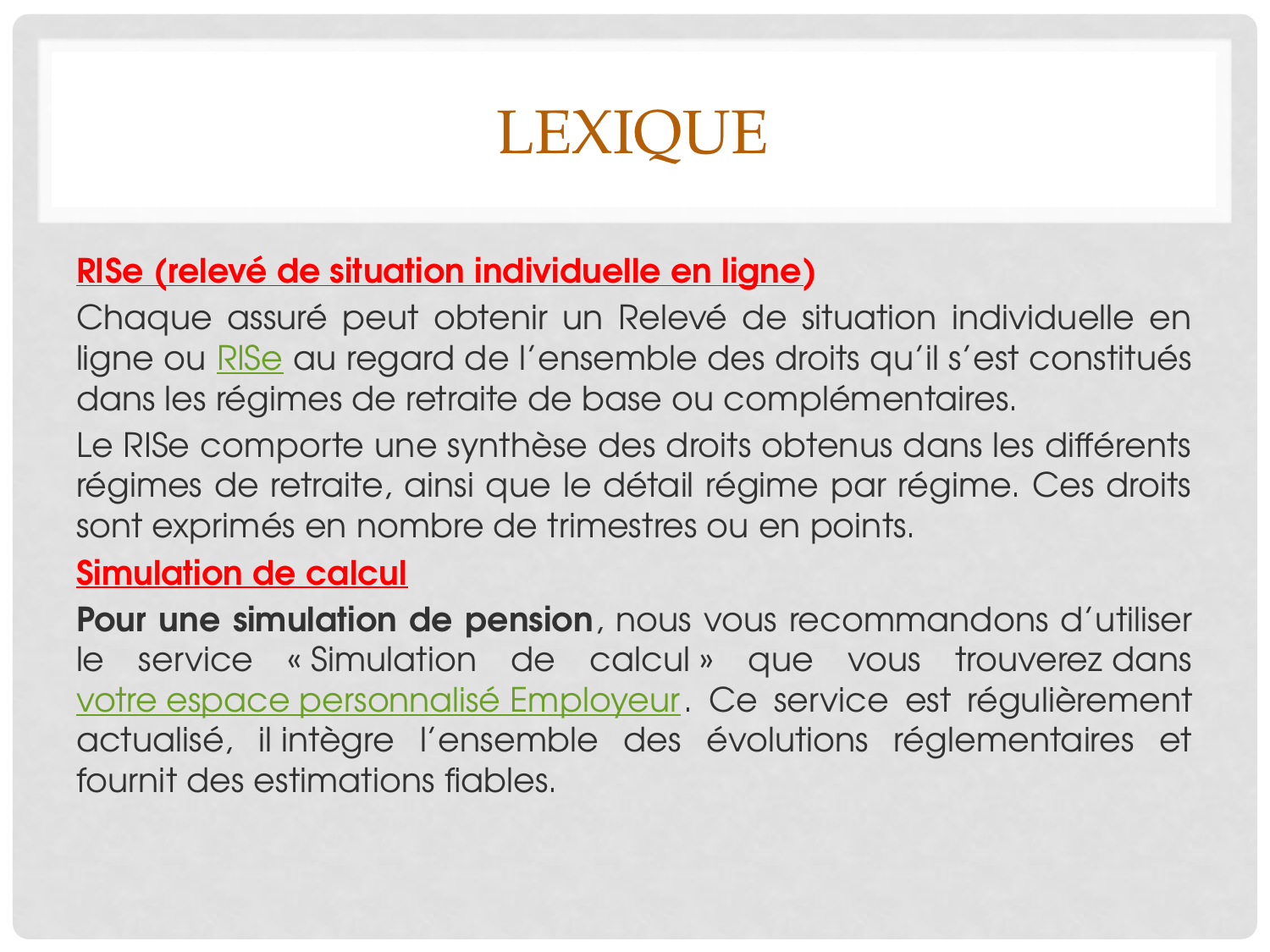

# LEXIQUE
RISe (relevé de situation individuelle en ligne)
Chaque assuré peut obtenir un Relevé de situation individuelle en ligne ou RISe au regard de l’ensemble des droits qu’il s’est constitués dans les régimes de retraite de base ou complémentaires.
Le RISe comporte une synthèse des droits obtenus dans les différents régimes de retraite, ainsi que le détail régime par régime. Ces droits sont exprimés en nombre de trimestres ou en points.
Simulation de calcul
Pour une simulation de pension, nous vous recommandons d’utiliser le service « Simulation de calcul » que vous trouverez dans votre espace personnalisé Employeur. Ce service est régulièrement actualisé, il intègre l’ensemble des évolutions réglementaires et fournit des estimations fiables.